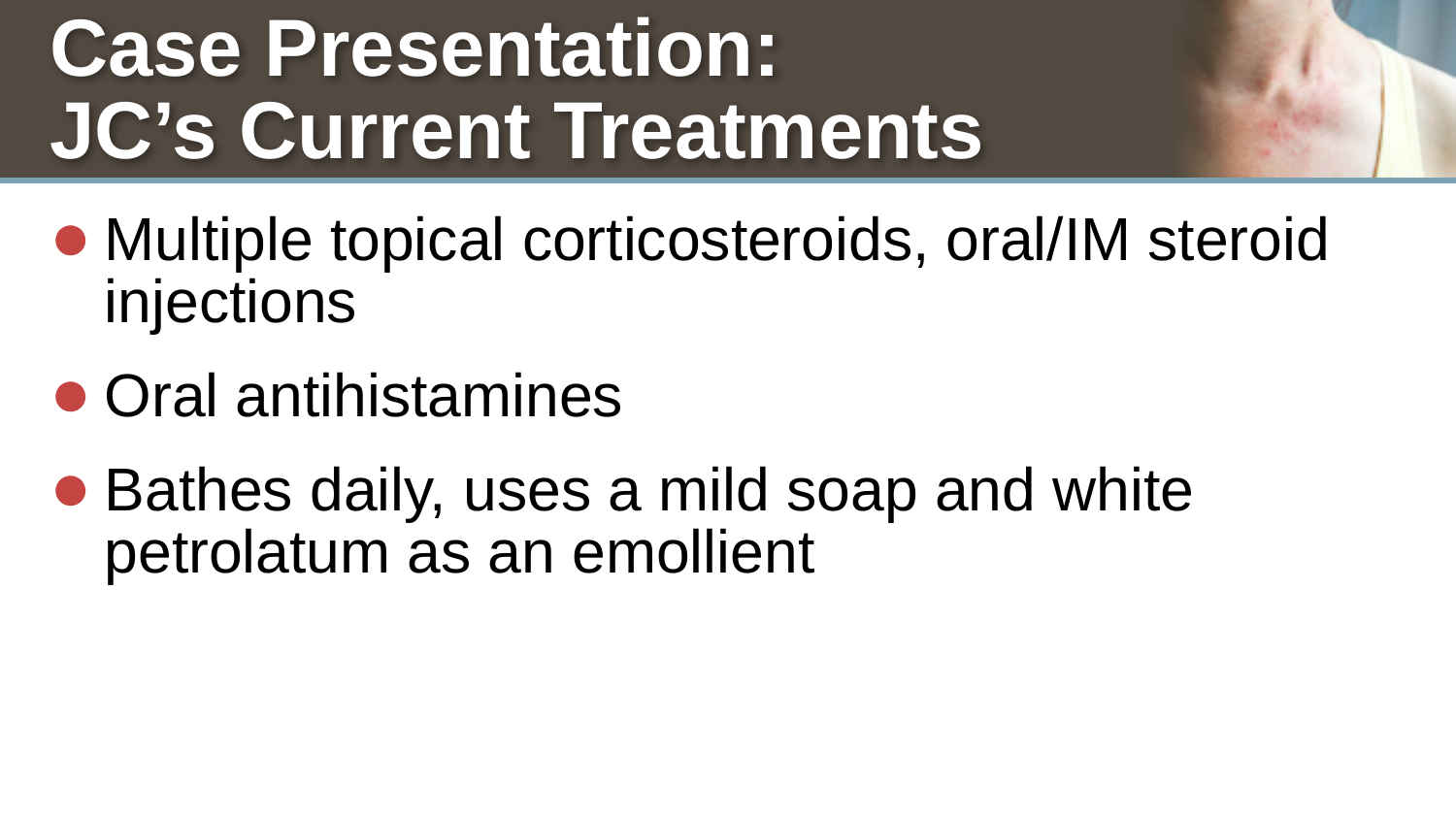

# Case Presentation: JC’s Current Treatments
Multiple topical corticosteroids, oral/IM steroid injections
Oral antihistamines
Bathes daily, uses a mild soap and white petrolatum as an emollient